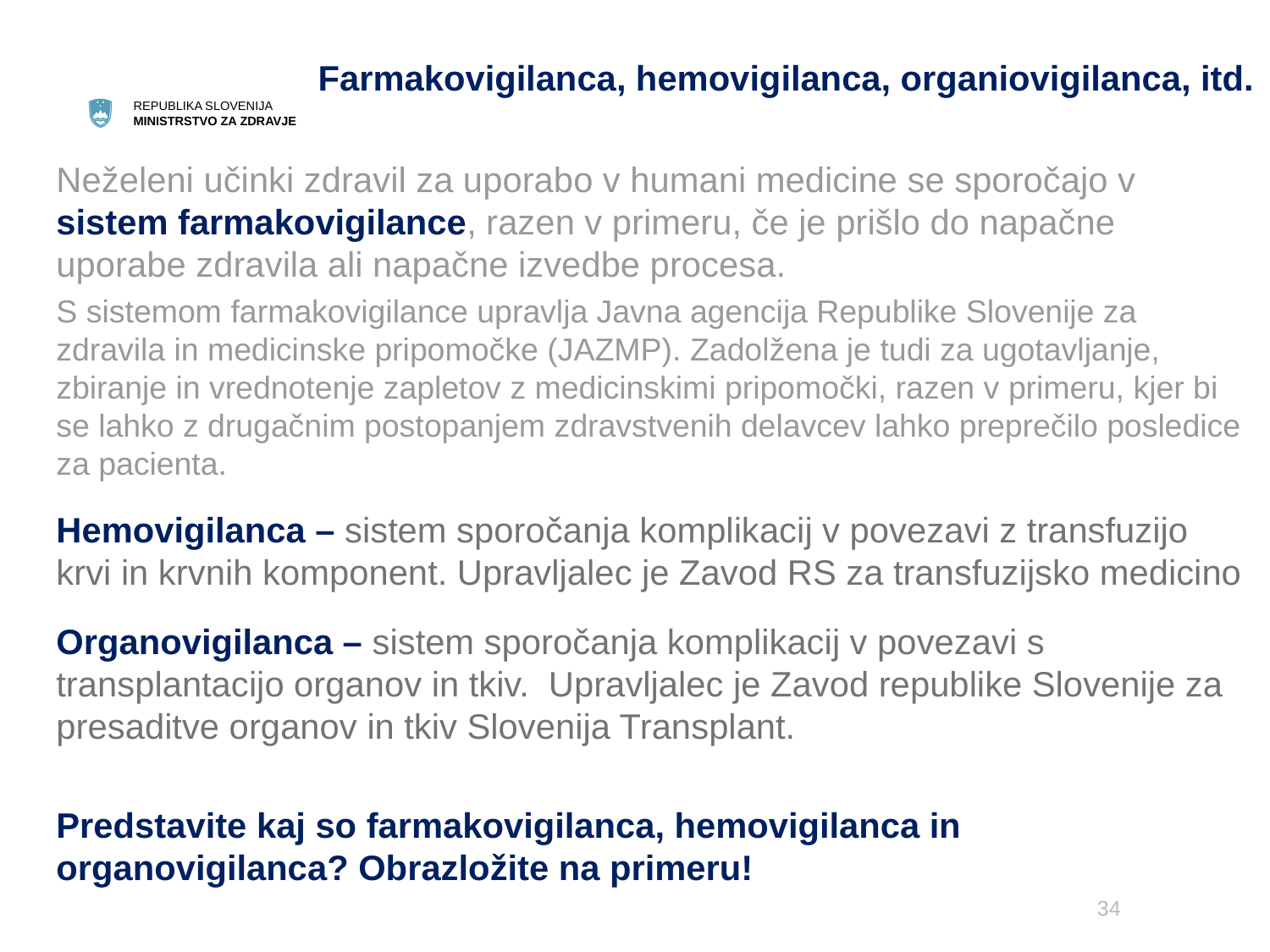

Farmakovigilanca, hemovigilanca, organiovigilanca, itd.
Neželeni učinki zdravil za uporabo v humani medicine se sporočajo v sistem farmakovigilance, razen v primeru, če je prišlo do napačne uporabe zdravila ali napačne izvedbe procesa.
S sistemom farmakovigilance upravlja Javna agencija Republike Slovenije za zdravila in medicinske pripomočke (JAZMP). Zadolžena je tudi za ugotavljanje, zbiranje in vrednotenje zapletov z medicinskimi pripomočki, razen v primeru, kjer bi se lahko z drugačnim postopanjem zdravstvenih delavcev lahko preprečilo posledice za pacienta.

Hemovigilanca – sistem sporočanja komplikacij v povezavi z transfuzijo krvi in krvnih komponent. Upravljalec je Zavod RS za transfuzijsko medicino

Organovigilanca – sistem sporočanja komplikacij v povezavi s transplantacijo organov in tkiv.  Upravljalec je Zavod republike Slovenije za presaditve organov in tkiv Slovenija Transplant.

Predstavite kaj so farmakovigilanca, hemovigilanca in organovigilanca? Obrazložite na primeru!
34